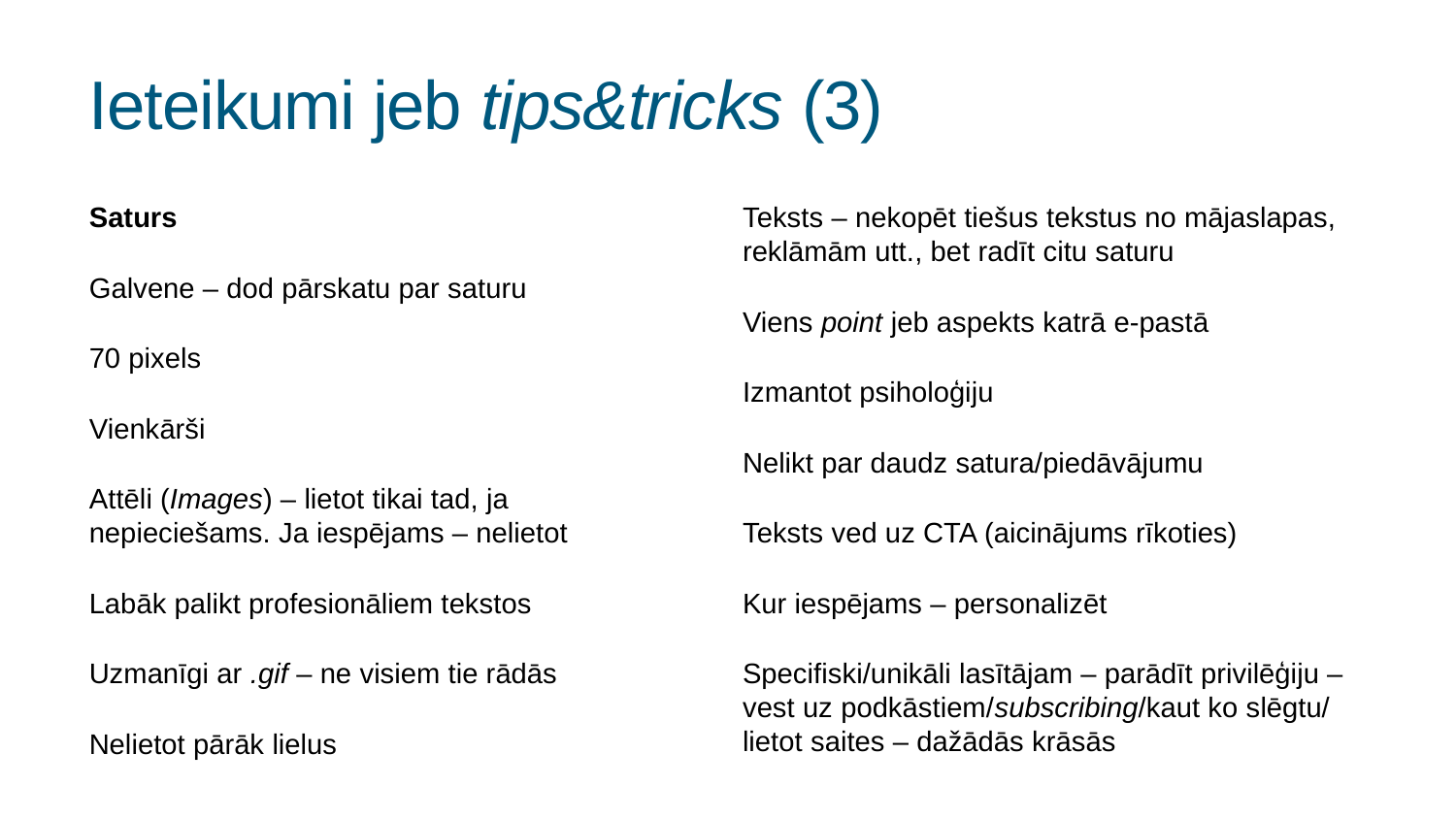

# Ieteikumi jeb tips&tricks (3)
Saturs
Galvene – dod pārskatu par saturu
70 pixels
Vienkārši
Attēli (Images) – lietot tikai tad, ja nepieciešams. Ja iespējams – nelietot
Labāk palikt profesionāliem tekstos
Uzmanīgi ar .gif – ne visiem tie rādās
Nelietot pārāk lielus

Teksts – nekopēt tiešus tekstus no mājaslapas, reklāmām utt., bet radīt citu saturu
Viens point jeb aspekts katrā e-pastā
Izmantot psiholoģiju
Nelikt par daudz satura/piedāvājumu
Teksts ved uz CTA (aicinājums rīkoties)
Kur iespējams – personalizēt
Specifiski/unikāli lasītājam – parādīt privilēģiju – vest uz podkāstiem/subscribing/kaut ko slēgtu/ lietot saites – dažādās krāsās